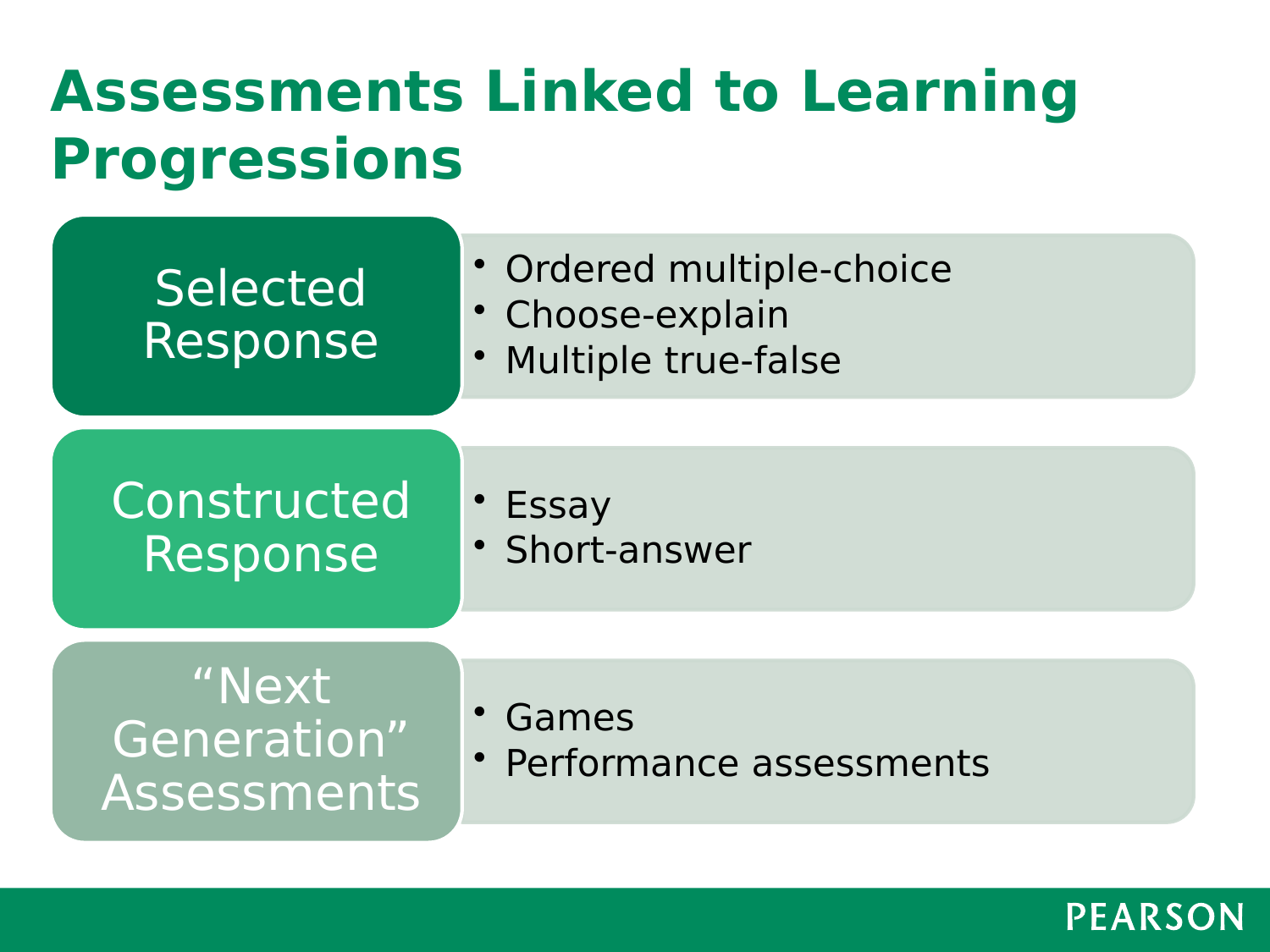

# Assessments Linked to Learning Progressions
Ordered multiple-choice
Choose-explain
Multiple true-false
Selected Response
Essay
Short-answer
Constructed Response
Games
Performance assessments
“Next Generation” Assessments